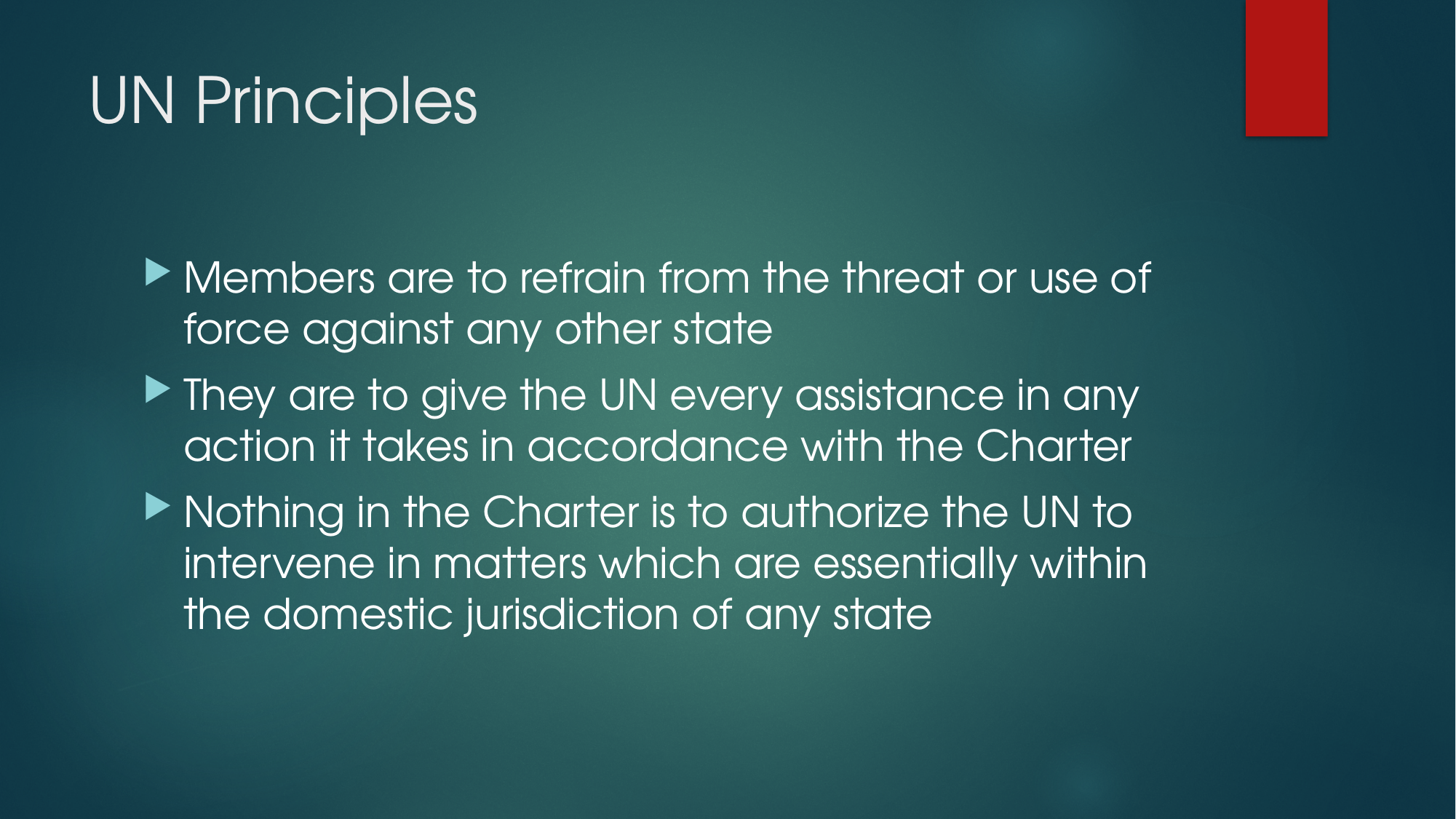

# UN Principles
Members are to refrain from the threat or use of force against any other state
They are to give the UN every assistance in any action it takes in accordance with the Charter
Nothing in the Charter is to authorize the UN to intervene in matters which are essentially within the domestic jurisdiction of any state